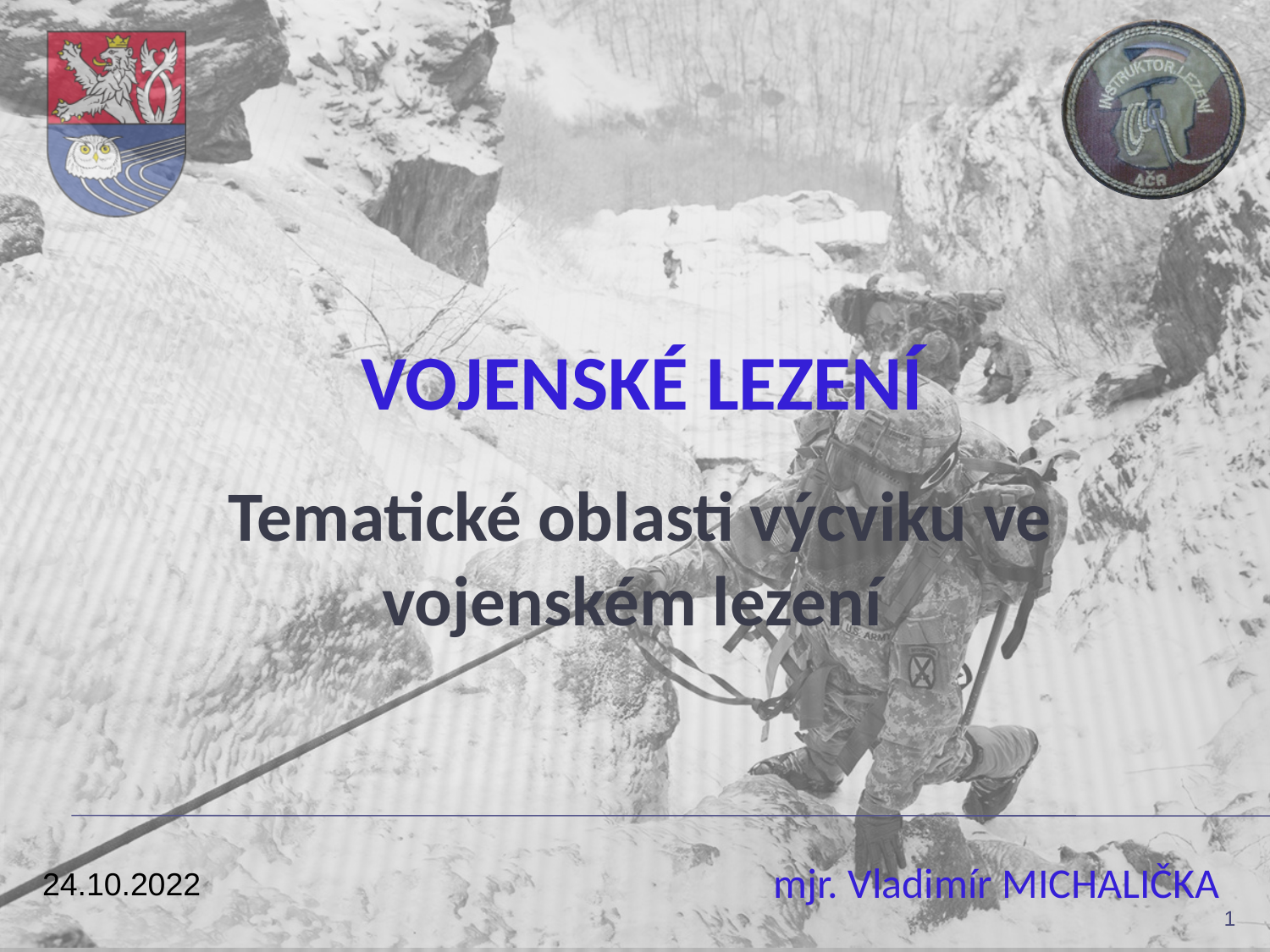

# Vojenské lezení
Tematické oblasti výcviku ve vojenském lezení
24.10.2022
1